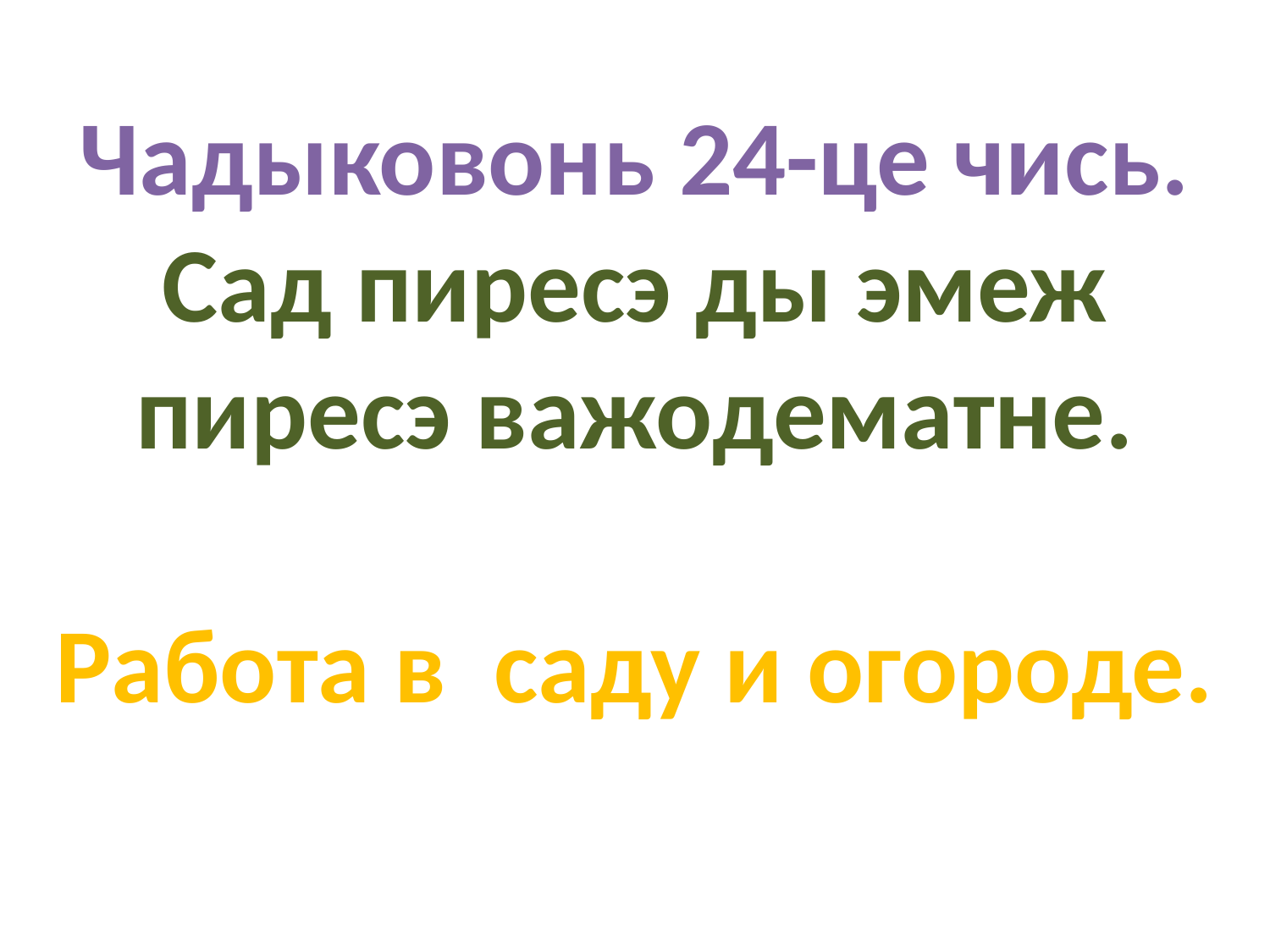

# Чадыковонь 24-це чись. Сад пиресэ ды эмеж пиресэ важодематне. Работа в  саду и огороде.